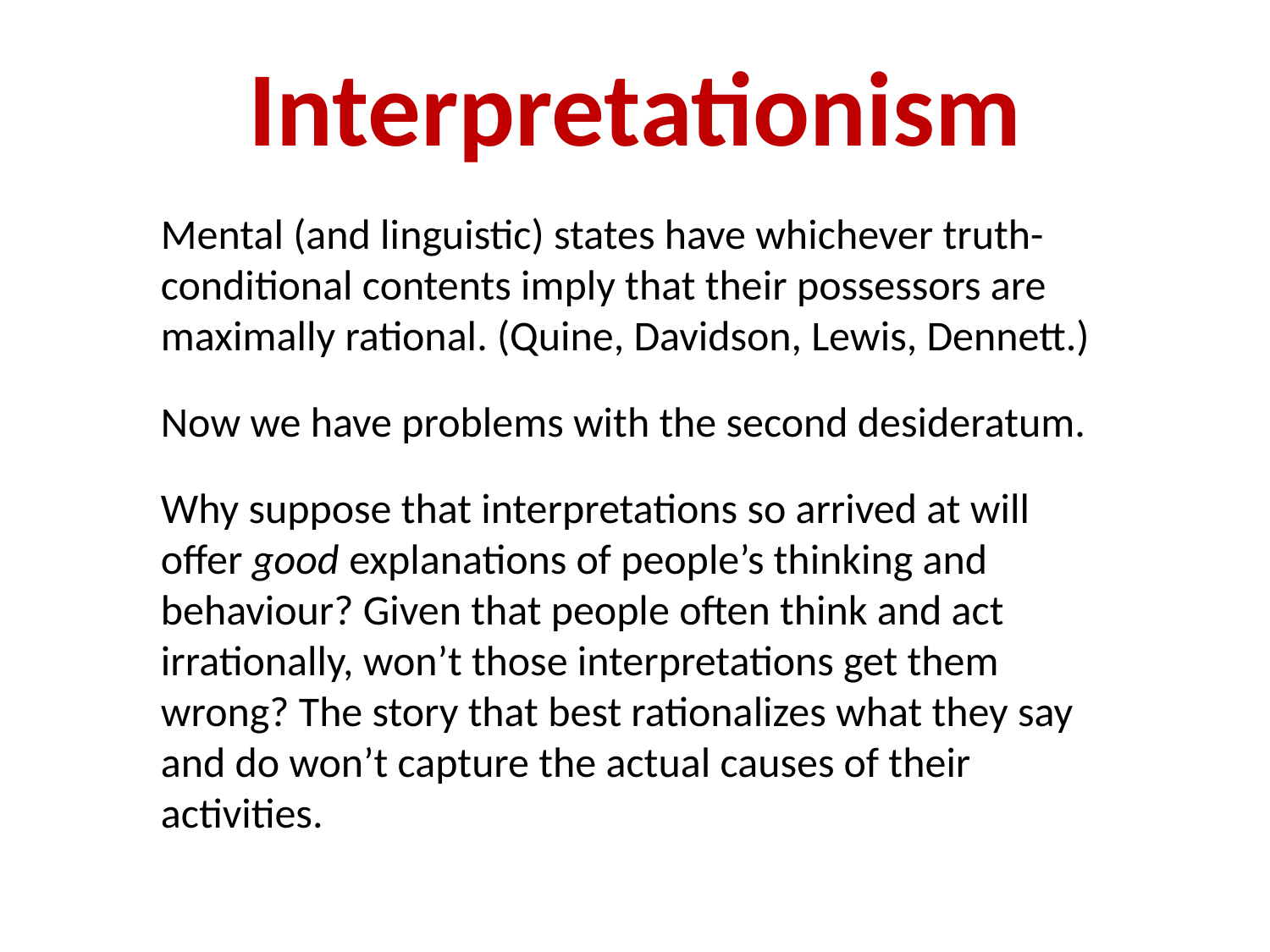

# Interpretationism
Mental (and linguistic) states have whichever truth-conditional contents imply that their possessors are maximally rational. (Quine, Davidson, Lewis, Dennett.)
Now we have problems with the second desideratum.
Why suppose that interpretations so arrived at will offer good explanations of people’s thinking and behaviour? Given that people often think and act irrationally, won’t those interpretations get them wrong? The story that best rationalizes what they say and do won’t capture the actual causes of their activities.